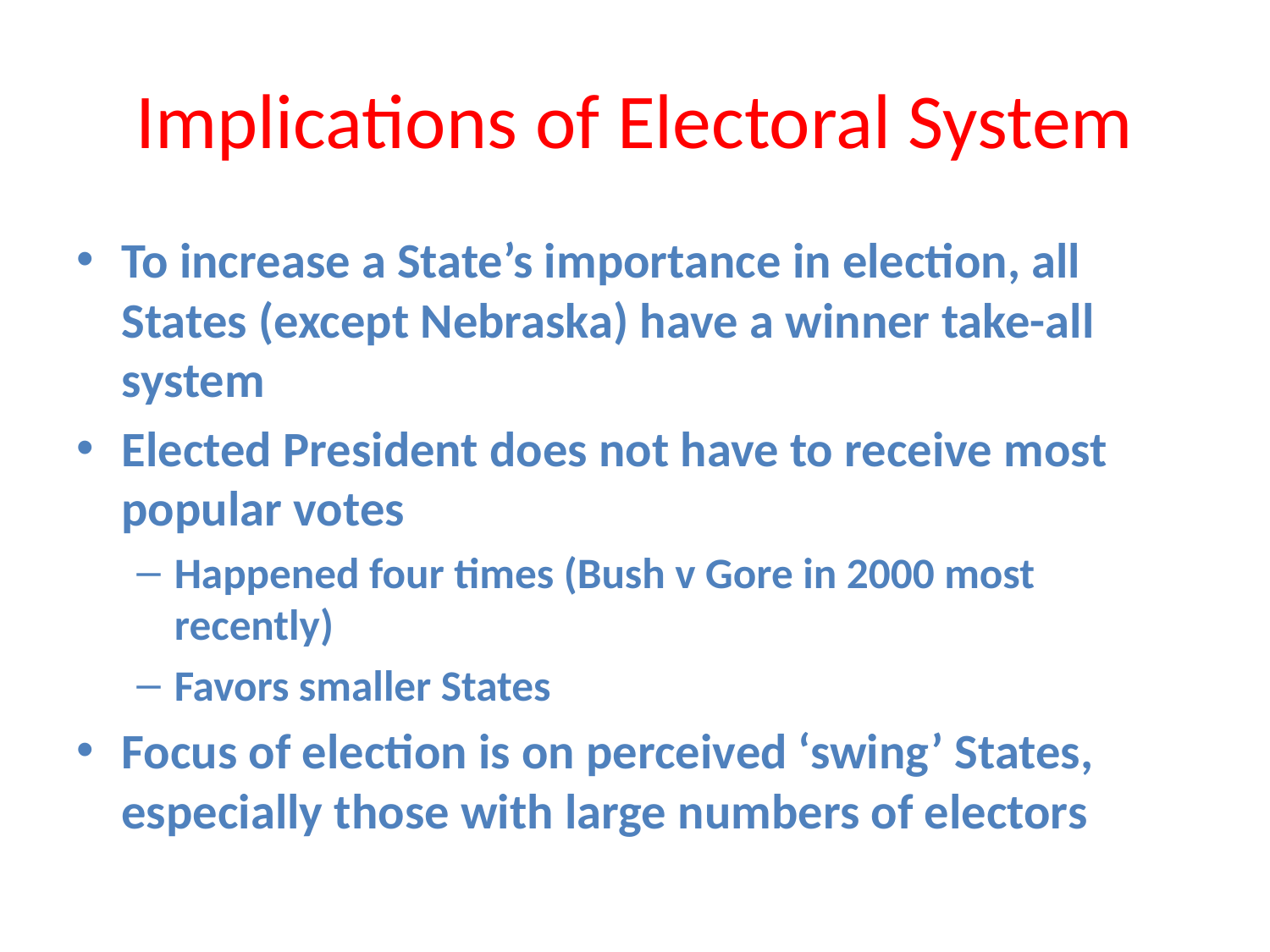

# Implications of Electoral System
To increase a State’s importance in election, all States (except Nebraska) have a winner take-all system
Elected President does not have to receive most popular votes
Happened four times (Bush v Gore in 2000 most recently)
Favors smaller States
Focus of election is on perceived ‘swing’ States, especially those with large numbers of electors